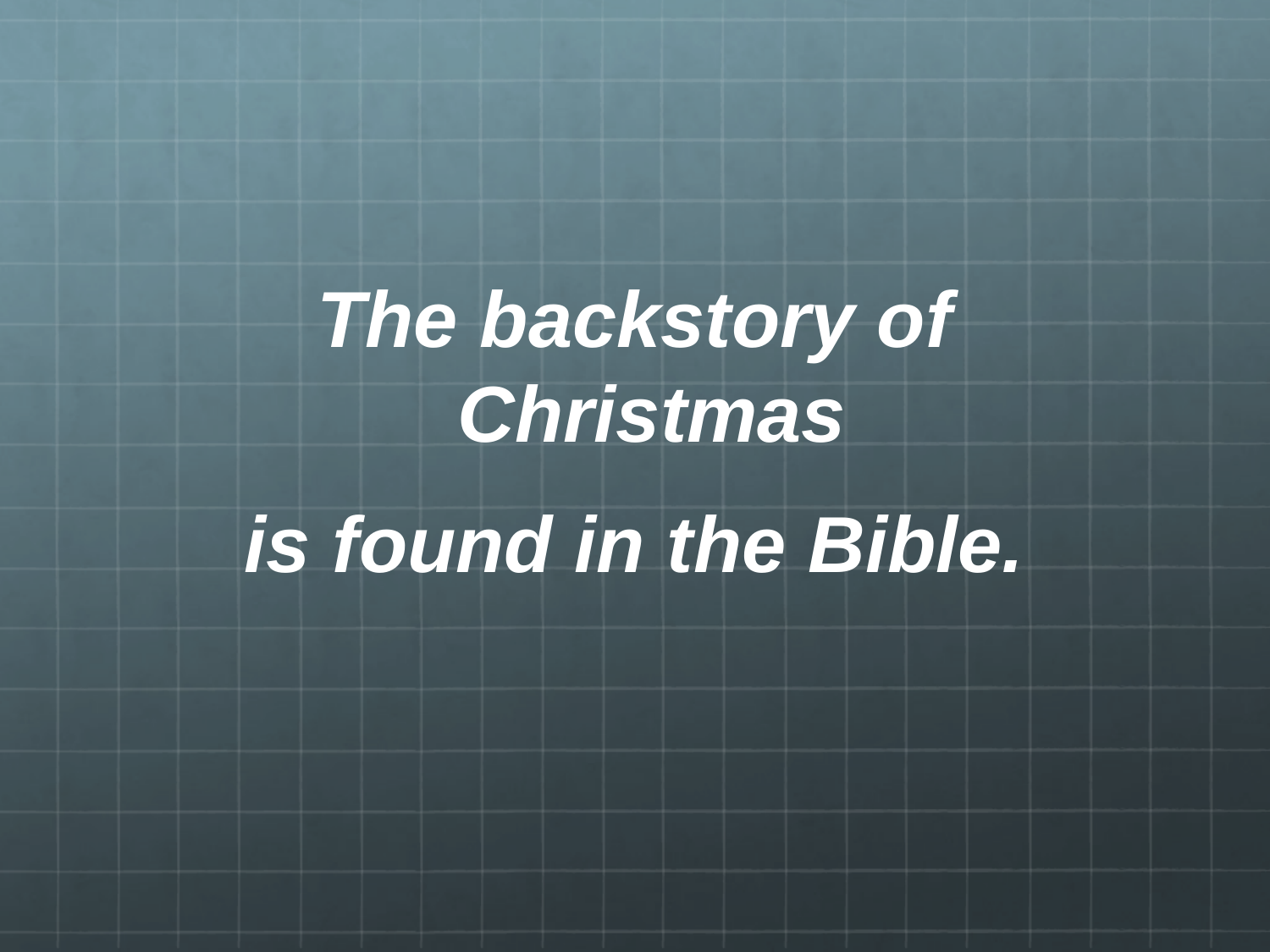

#
The backstory of Christmas
is found in the Bible.